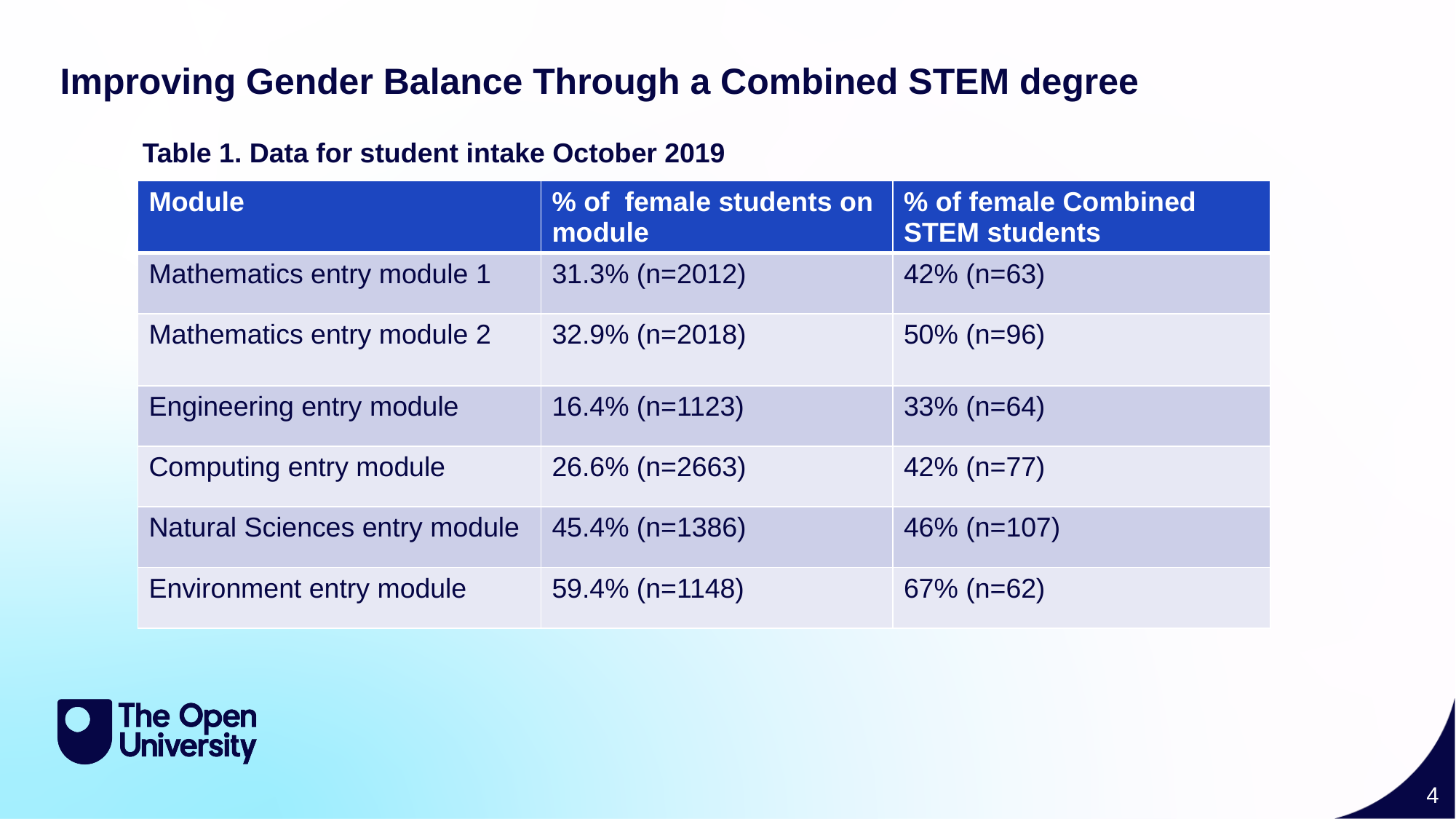

Improving Gender Balance Through a Combined STEM degree
Table 1. Data for student intake October 2019
| Module | % of female students on module | % of female Combined STEM students |
| --- | --- | --- |
| Mathematics entry module 1 | 31.3% (n=2012) | 42% (n=63) |
| Mathematics entry module 2 | 32.9% (n=2018) | 50% (n=96) |
| Engineering entry module | 16.4% (n=1123) | 33% (n=64) |
| Computing entry module | 26.6% (n=2663) | 42% (n=77) |
| Natural Sciences entry module | 45.4% (n=1386) | 46% (n=107) |
| Environment entry module | 59.4% (n=1148) | 67% (n=62) |